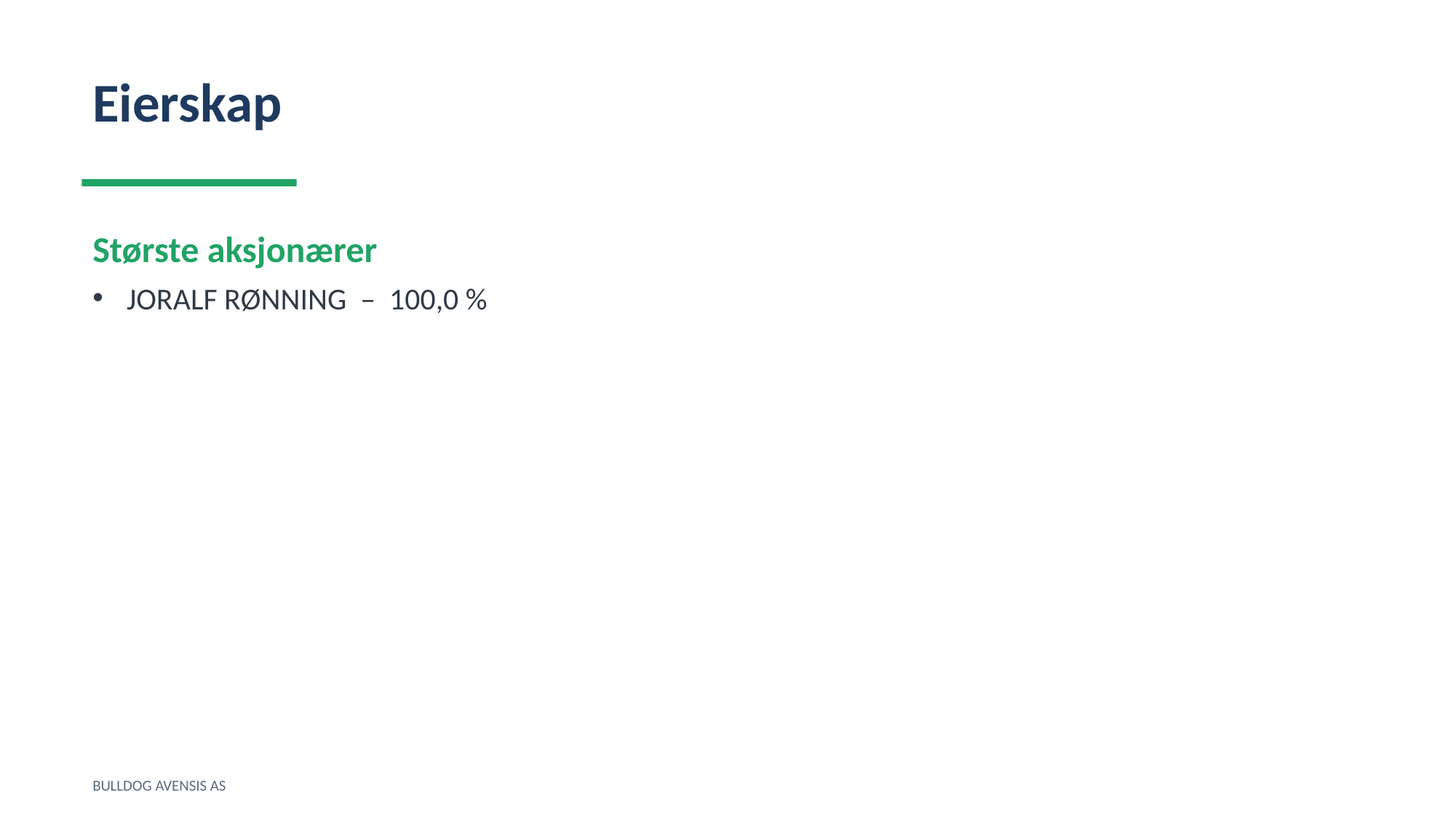

Eierskap

Største aksjonærer
JORALF RØNNING  –  100,0 %
BULLDOG AVENSIS AS